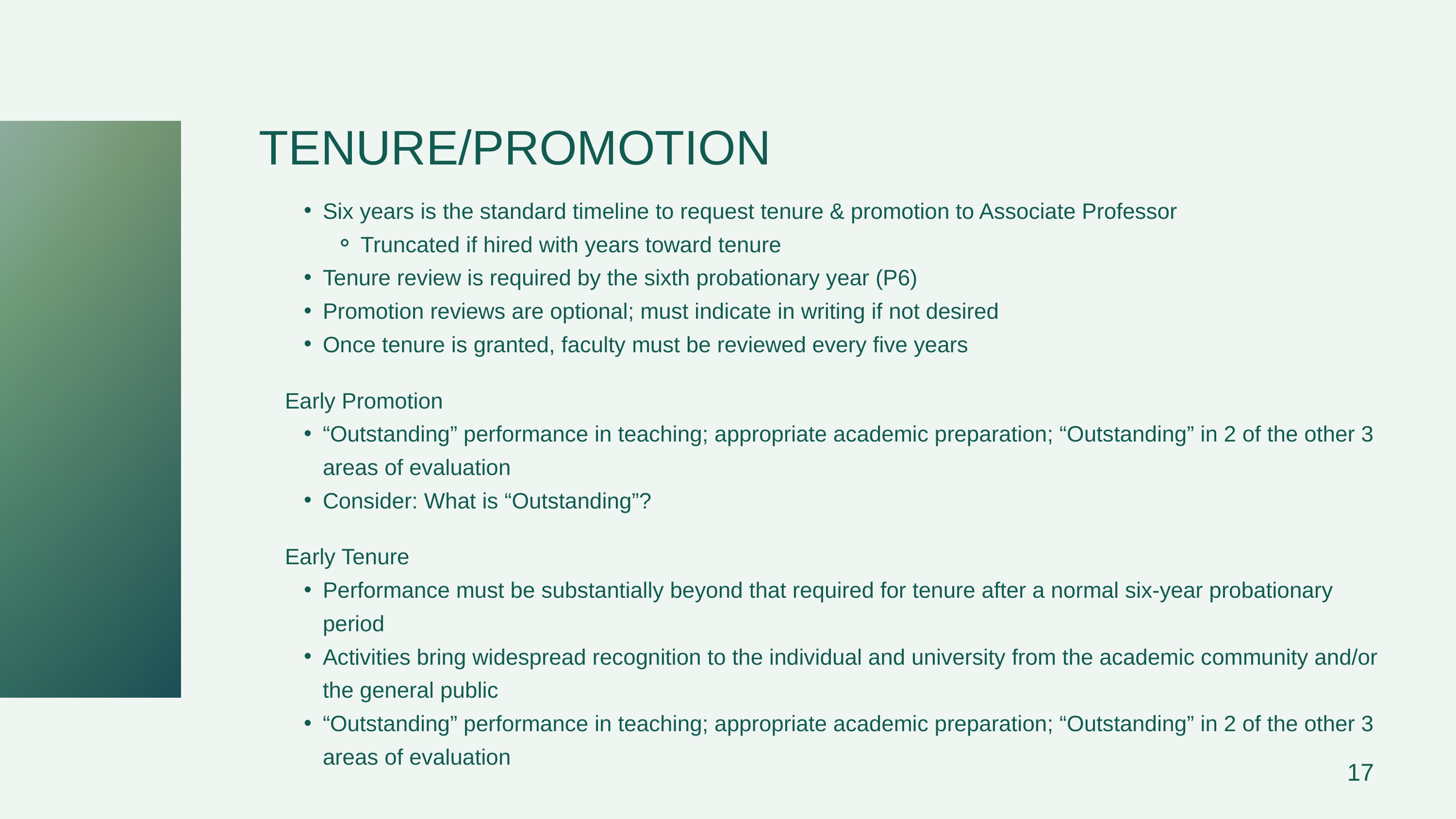

TENURE/PROMOTION

Six years is the standard timeline to request tenure & promotion to Associate Professor
Truncated if hired with years toward tenure
Tenure review is required by the sixth probationary year (P6)
Promotion reviews are optional; must indicate in writing if not desired
Once tenure is granted, faculty must be reviewed every five years

Early Promotion
“Outstanding” performance in teaching; appropriate academic preparation; “Outstanding” in 2 of the other 3 areas of evaluation
Consider: What is “Outstanding”?

Early Tenure
Performance must be substantially beyond that required for tenure after a normal six-year probationary period
Activities bring widespread recognition to the individual and university from the academic community and/or the general public
“Outstanding” performance in teaching; appropriate academic preparation; “Outstanding” in 2 of the other 3 areas of evaluation
17